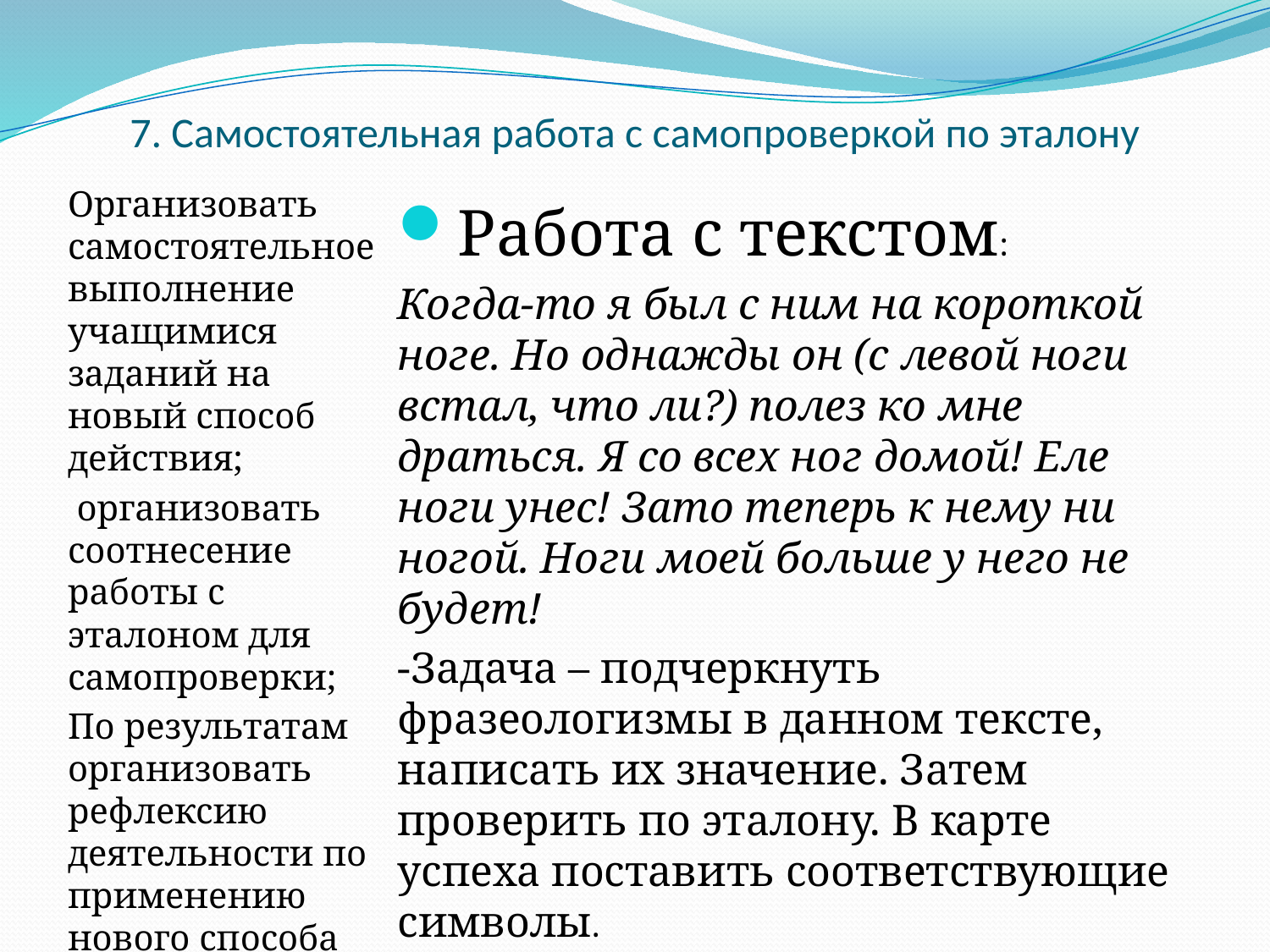

# 7. Самостоятельная работа с самопроверкой по эталону

Организовать самостоятельное выполнение учащимися заданий на новый способ действия;
 организовать соотнесение работы с эталоном для самопроверки;
По результатам организовать рефлексию деятельности по применению нового способа действия

Работа с текстом:
Когда-то я был с ним на короткой ноге. Но однажды он (с левой ноги встал, что ли?) полез ко мне драться. Я со всех ног домой! Еле ноги унес! Зато теперь к нему ни ногой. Ноги моей больше у него не будет!
-Задача – подчеркнуть фразеологизмы в данном тексте, написать их значение. Затем проверить по эталону. В карте успеха поставить соответствующие символы.